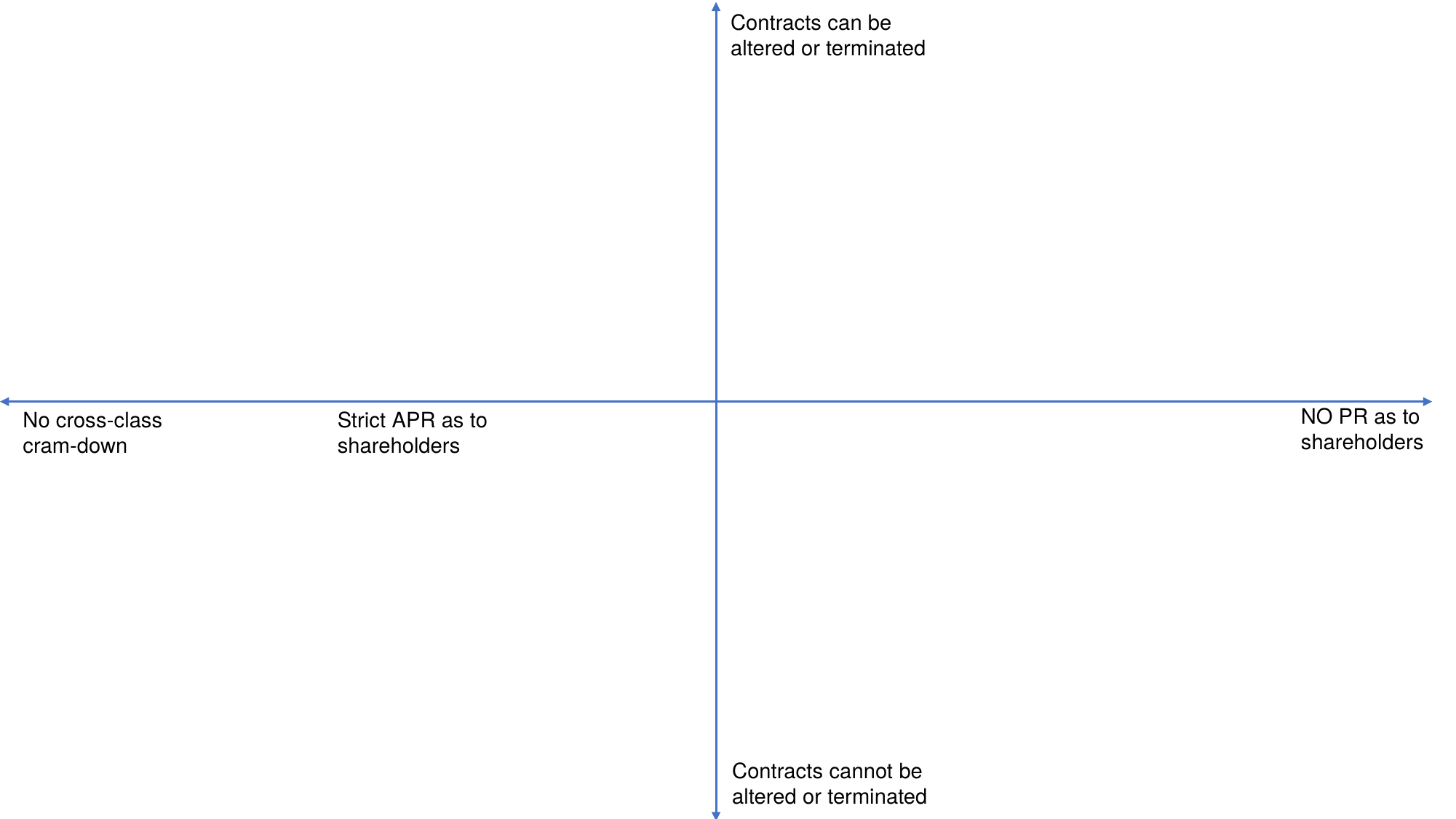

Contracts can be altered or terminated

NO PR as to shareholders

No cross-class
cram-down

Strict APR as to shareholders

Contracts cannot be altered or terminated